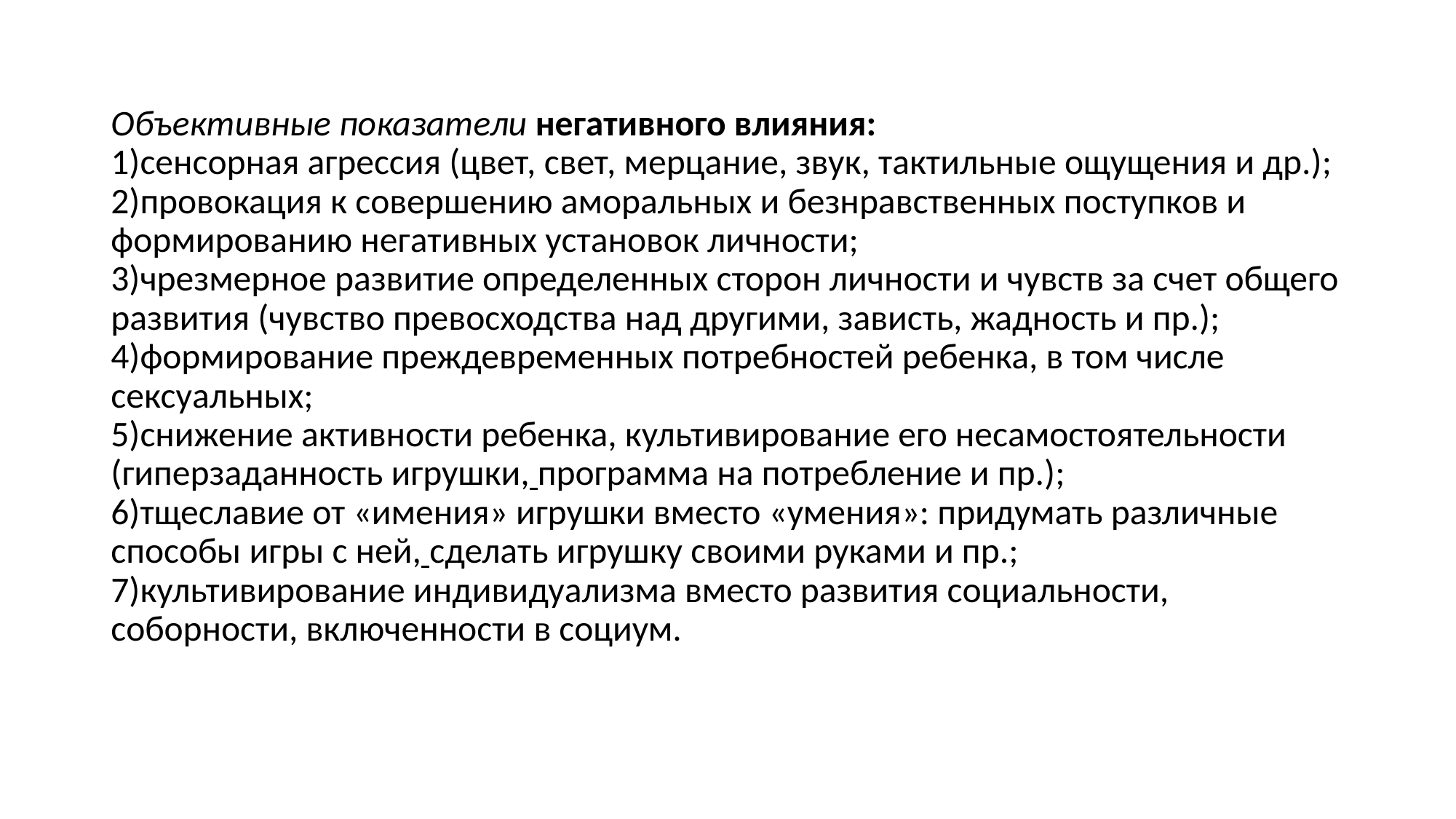

# Объективные показатели негативного влияния: 1)сенсорная агрессия (цвет, свет, мерцание, звук, тактильные ощущения и др.); 2)провокация к совершению аморальных и безнравственных поступков и формированию негативных установок личности; 3)чрезмерное развитие определенных сторон личности и чувств за счет общего развития (чувство превосходства над другими, зависть, жадность и пр.); 4)формирование преждевременных потребностей ребенка, в том числе сексуальных; 5)снижение активности ребенка, культивирование его несамостоятельности (гиперзаданность игрушки, программа на потребление и пр.); 6)тщеславие от «имения» игрушки вместо «умения»: придумать различные способы игры с ней, сделать игрушку своими руками и пр.; 7)культивирование индивидуализма вместо развития социальности, соборности, включенности в социум.